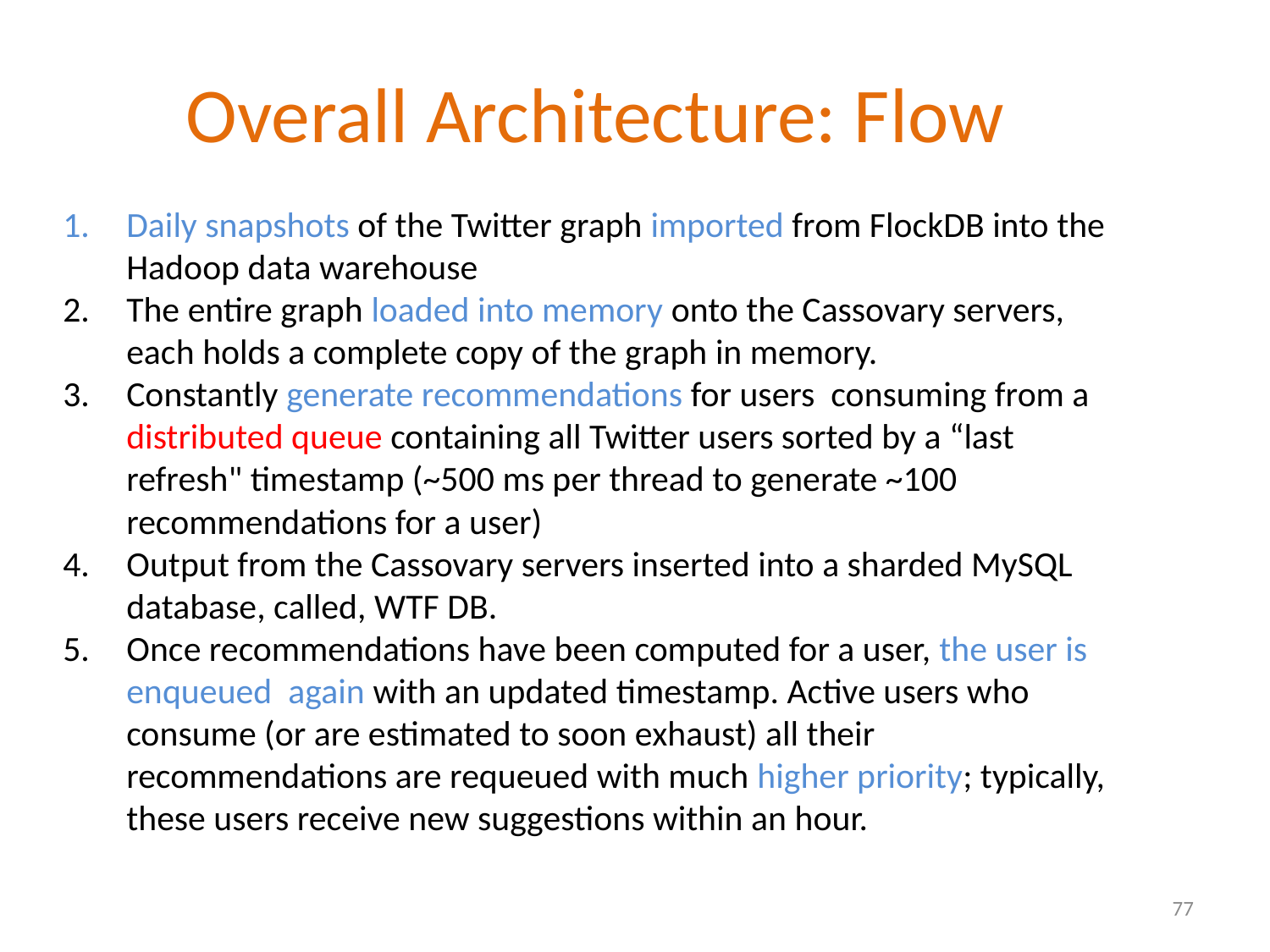

# Overall Architecture: Flow
Daily snapshots of the Twitter graph imported from FlockDB into the Hadoop data warehouse
The entire graph loaded into memory onto the Cassovary servers, each holds a complete copy of the graph in memory.
Constantly generate recommendations for users  consuming from a distributed queue containing all Twitter users sorted by a “last refresh" timestamp (~500 ms per thread to generate ~100 recommendations for a user)
Output from the Cassovary servers inserted into a sharded MySQL database, called, WTF DB.
Once recommendations have been computed for a user, the user is enqueued  again with an updated timestamp. Active users who consume (or are estimated to soon exhaust) all their recommendations are requeued with much higher priority; typically, these users receive new suggestions within an hour.
77